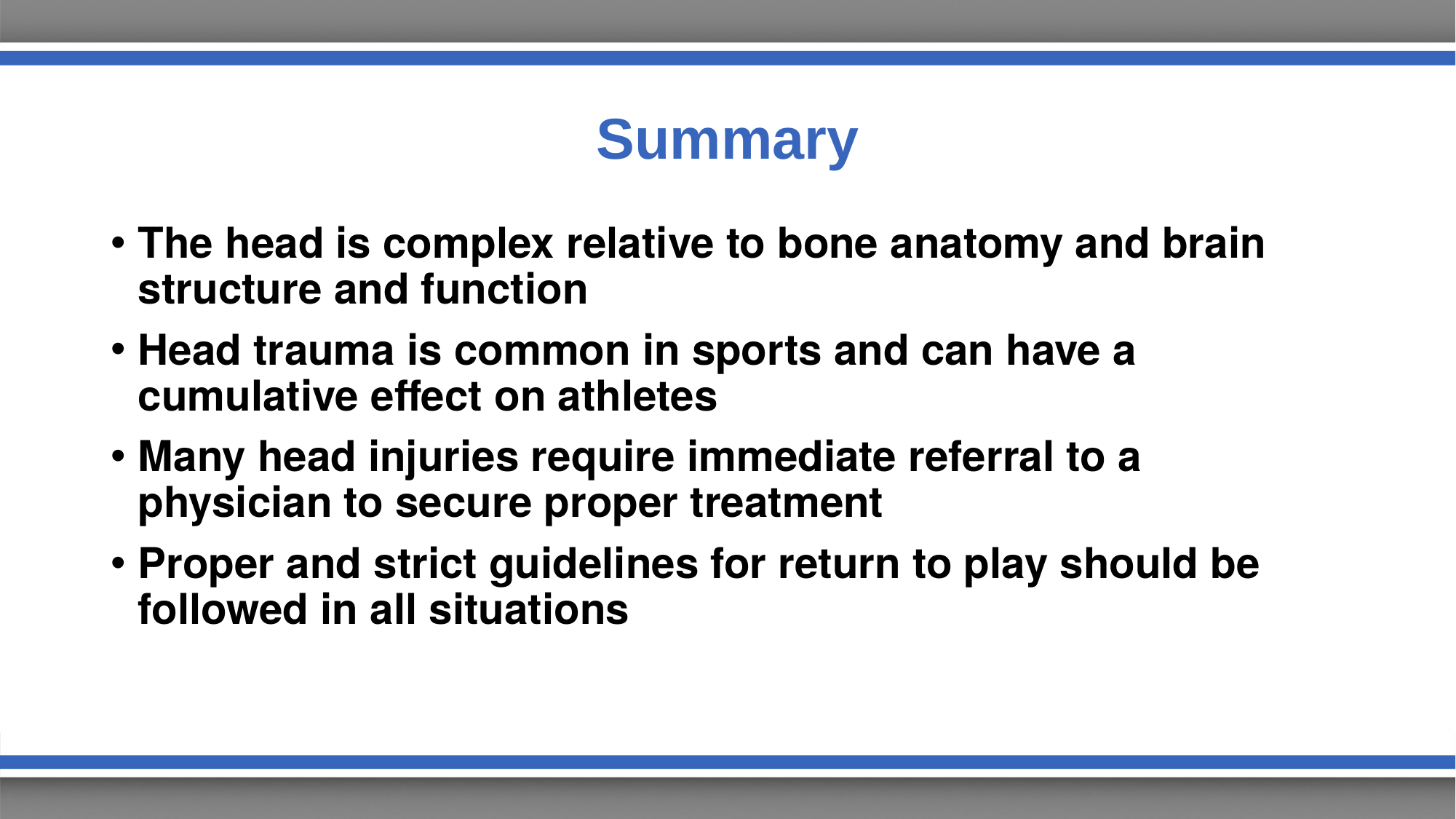

# Summary
The head is complex relative to bone anatomy and brain structure and function
Head trauma is common in sports and can have a cumulative effect on athletes
Many head injuries require immediate referral to a physician to secure proper treatment
Proper and strict guidelines for return to play should be followed in all situations